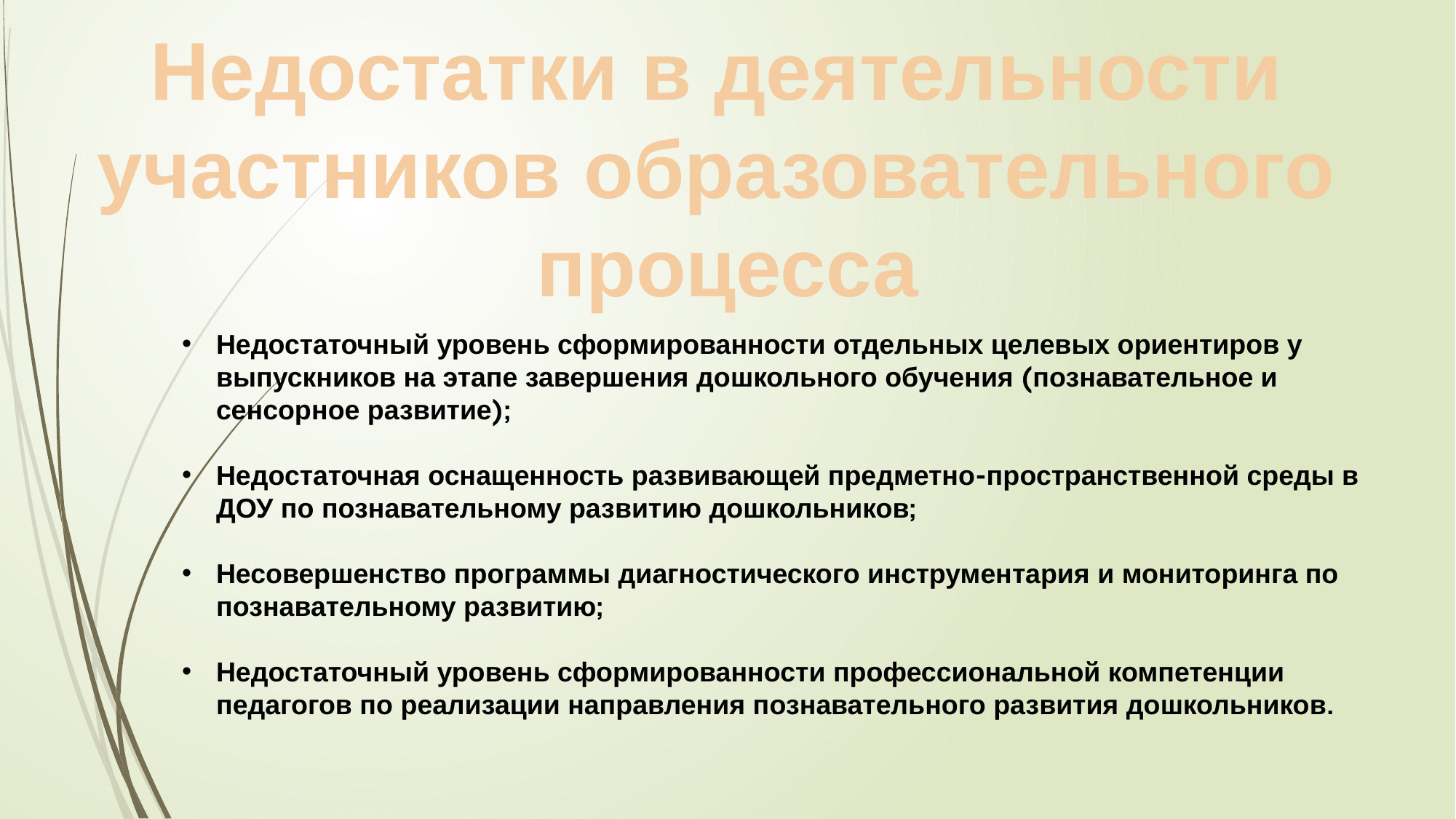

Недостатки в деятельности
участников образовательного
процесса

Недостаточный уровень сформированности отдельных целевых ориентиров у выпускников на этапе завершения дошкольного обучения (познавательное и сенсорное развитие);

Недостаточная оснащенность развивающей предметно-пространственной среды в ДОУ по познавательному развитию дошкольников;

Несовершенство программы диагностического инструментария и мониторинга по познавательному развитию;

Недостаточный уровень сформированности профессиональной компетенции педагогов по реализации направления познавательного развития дошкольников.